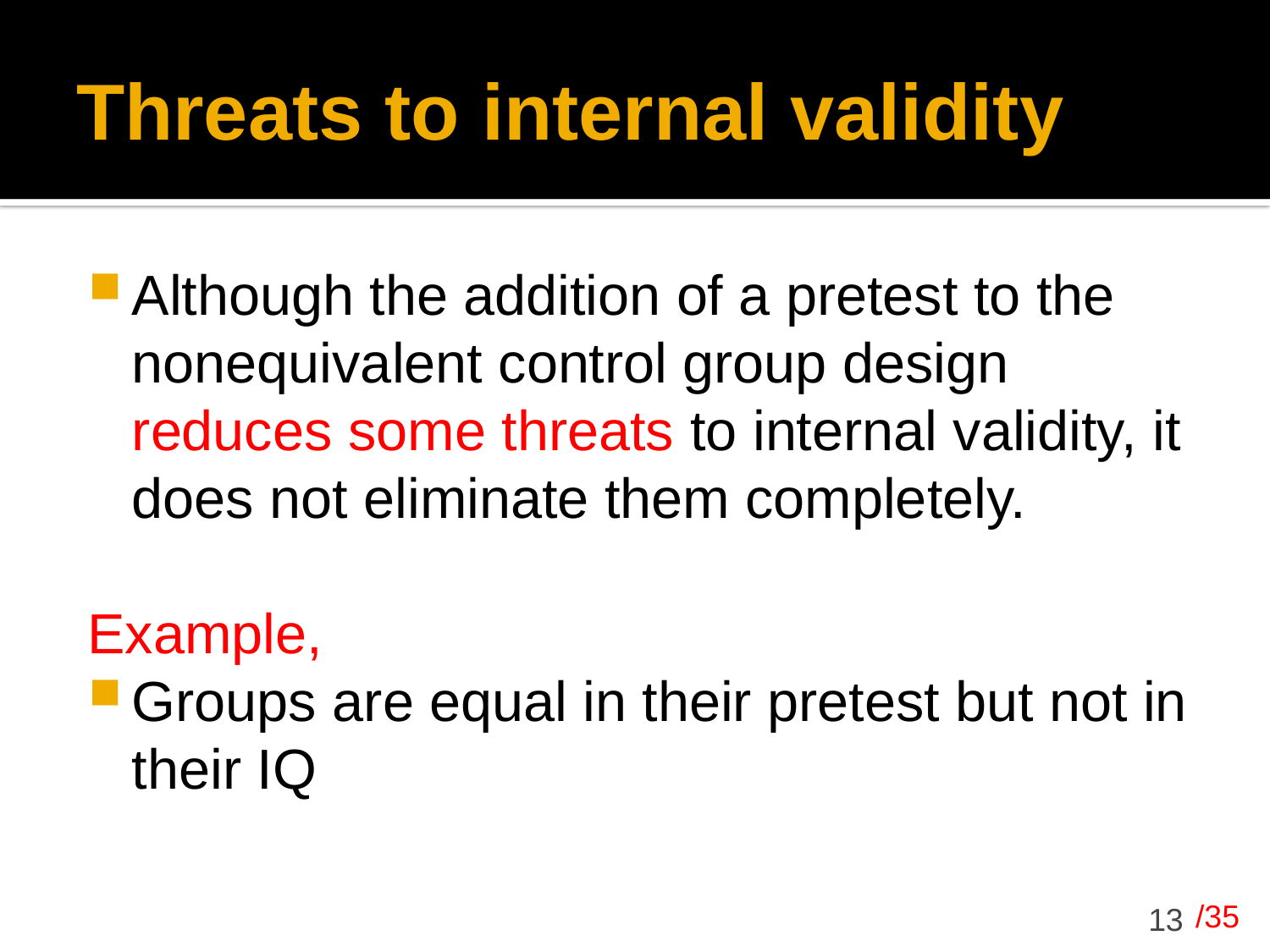

# Threats to internal validity
Although the addition of a pretest to the nonequivalent control group design reduces some threats to internal validity, it does not eliminate them completely.

Example,
Groups are equal in their pretest but not in their IQ
13